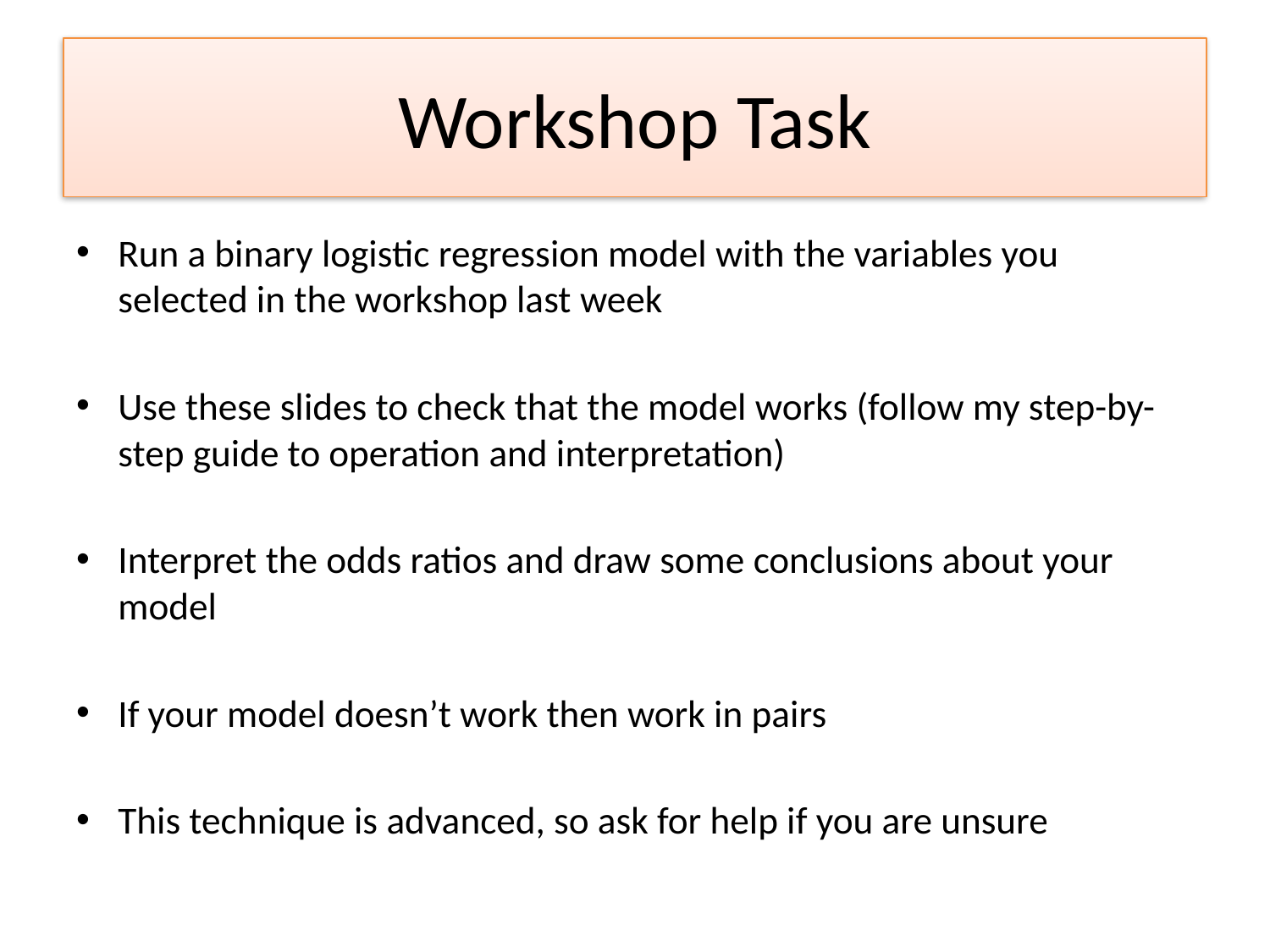

# Workshop Task
Run a binary logistic regression model with the variables you selected in the workshop last week

Use these slides to check that the model works (follow my step-by-step guide to operation and interpretation)

Interpret the odds ratios and draw some conclusions about your model

If your model doesn’t work then work in pairs

This technique is advanced, so ask for help if you are unsure